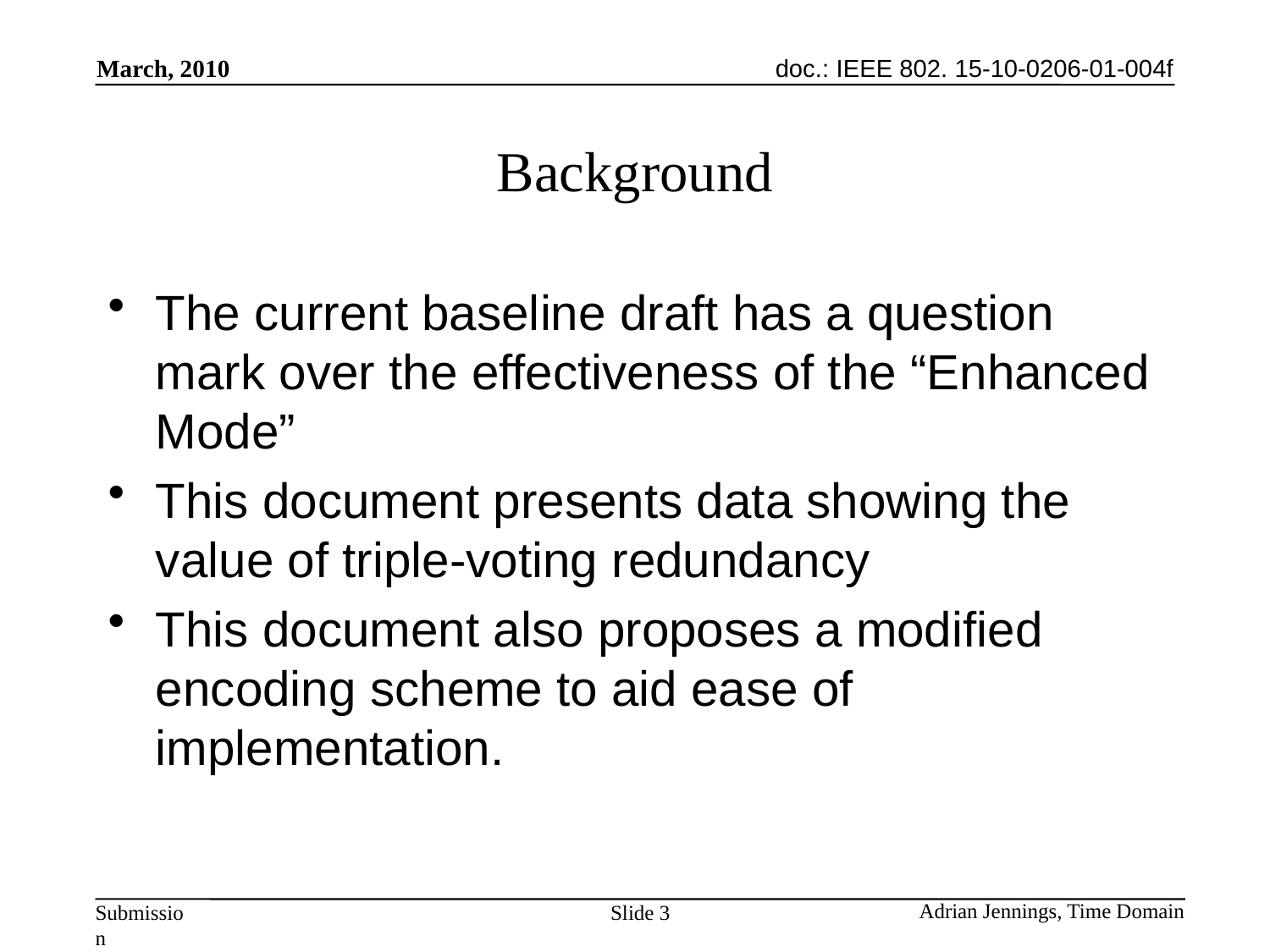

# Background
The current baseline draft has a question mark over the effectiveness of the “Enhanced Mode”
This document presents data showing the value of triple-voting redundancy
This document also proposes a modified encoding scheme to aid ease of implementation.
Slide 3